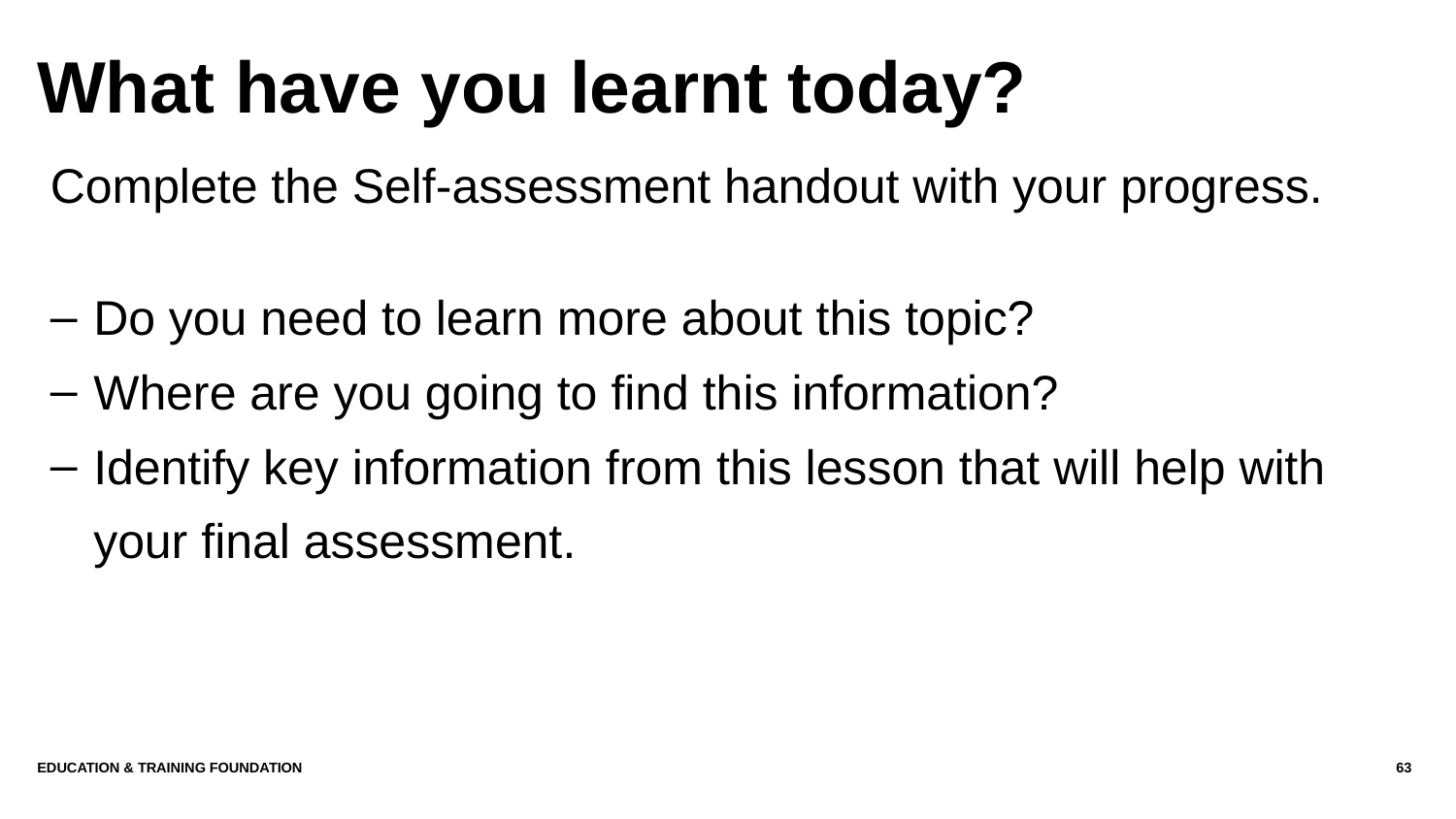

# What have you learnt today?
Complete the Self-assessment handout with your progress.

Do you need to learn more about this topic?
Where are you going to find this information?
Identify key information from this lesson that will help with your final assessment.

Education & Training Foundation
63